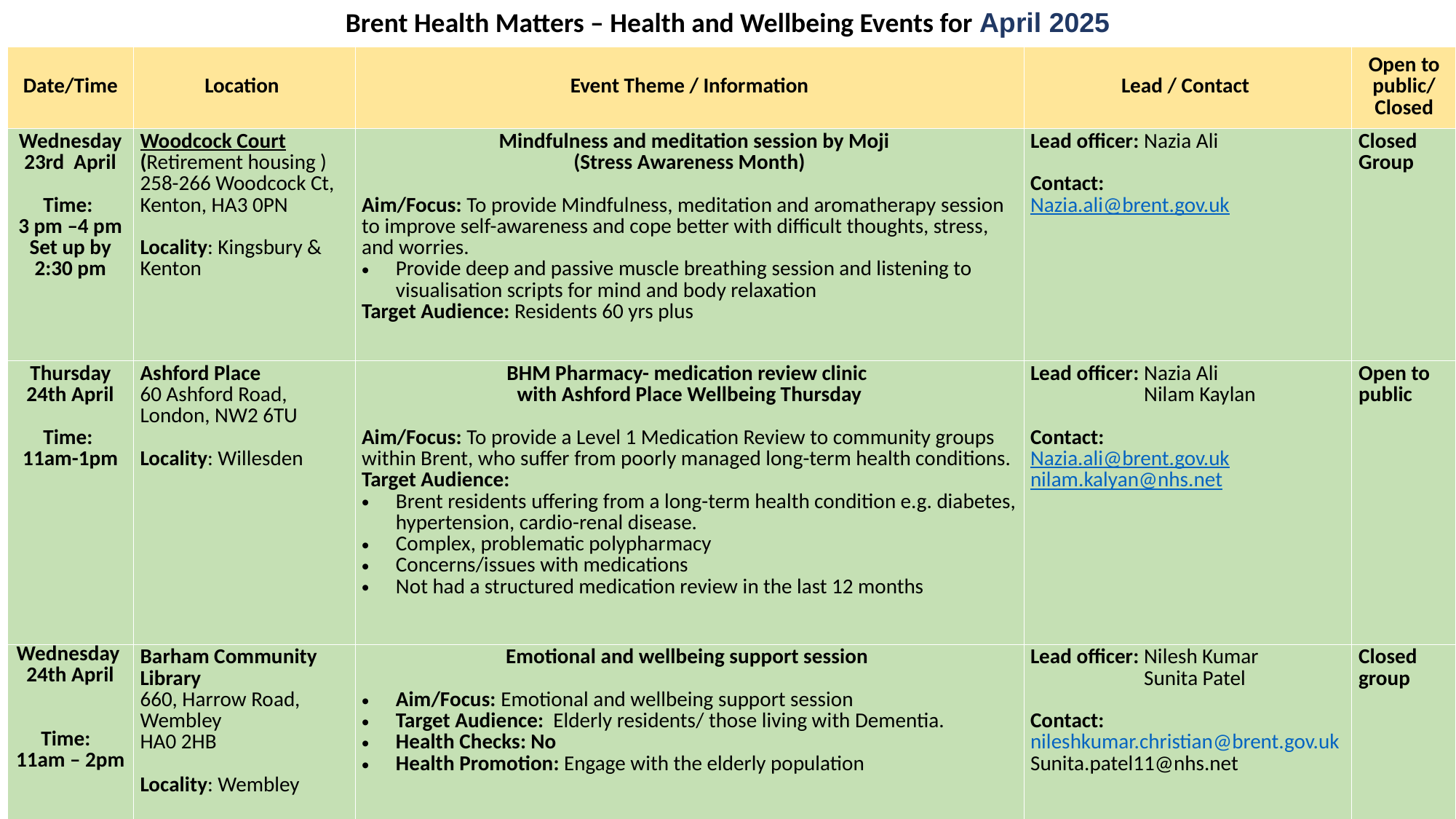

Brent Health Matters – Health and Wellbeing Events for April 2025

| Date/Time​ | Location ​ | Event Theme / Information​ | Lead / Contact | Open to public/ Closed |
| --- | --- | --- | --- | --- |
| Wednesday 23rd April Time: 3 pm –4 pm Set up by 2:30 pm | Woodcock Court (Retirement housing ) 258-266 Woodcock Ct, Kenton, HA3 0PN Locality: Kingsbury & Kenton | Mindfulness and meditation session by Moji (Stress Awareness Month) Aim/Focus: To provide Mindfulness, meditation and aromatherapy session to improve self-awareness and cope better with difficult thoughts, stress, and worries. Provide deep and passive muscle breathing session and listening to visualisation scripts for mind and body relaxation Target Audience: Residents 60 yrs plus | Lead officer: Nazia Ali Contact:  Nazia.ali@brent.gov.uk | Closed Group |
| Thursday 24th April Time: 11am-1pm | Ashford Place 60 Ashford Road, London, NW2 6TU  Locality: Willesden | BHM Pharmacy- medication review clinic with Ashford Place Wellbeing Thursday Aim/Focus: To provide a Level 1 Medication Review to community groups within Brent, who suffer from poorly managed long-term health conditions. Target Audience: Brent residents uffering from a long-term health condition e.g. diabetes, hypertension, cardio-renal disease.  Complex, problematic polypharmacy  Concerns/issues with medications   Not had a structured medication review in the last 12 months | Lead officer: Nazia Ali Nilam Kaylan Contact:  Nazia.ali@brent.gov.uk nilam.kalyan@nhs.net | Open to public |
| Wednesday 24th April Time:   11am – 2pm | Barham Community Library 660, Harrow Road, Wembley HA0 2HB Locality: Wembley | Emotional and wellbeing support session Aim/Focus: Emotional and wellbeing support session Target Audience:  Elderly residents/ those living with Dementia. Health Checks: No Health Promotion: Engage with the elderly population | Lead officer: Nilesh Kumar Sunita Patel Contact:  nileshkumar.christian@brent.gov.uk Sunita.patel11@nhs.net | Closed group |